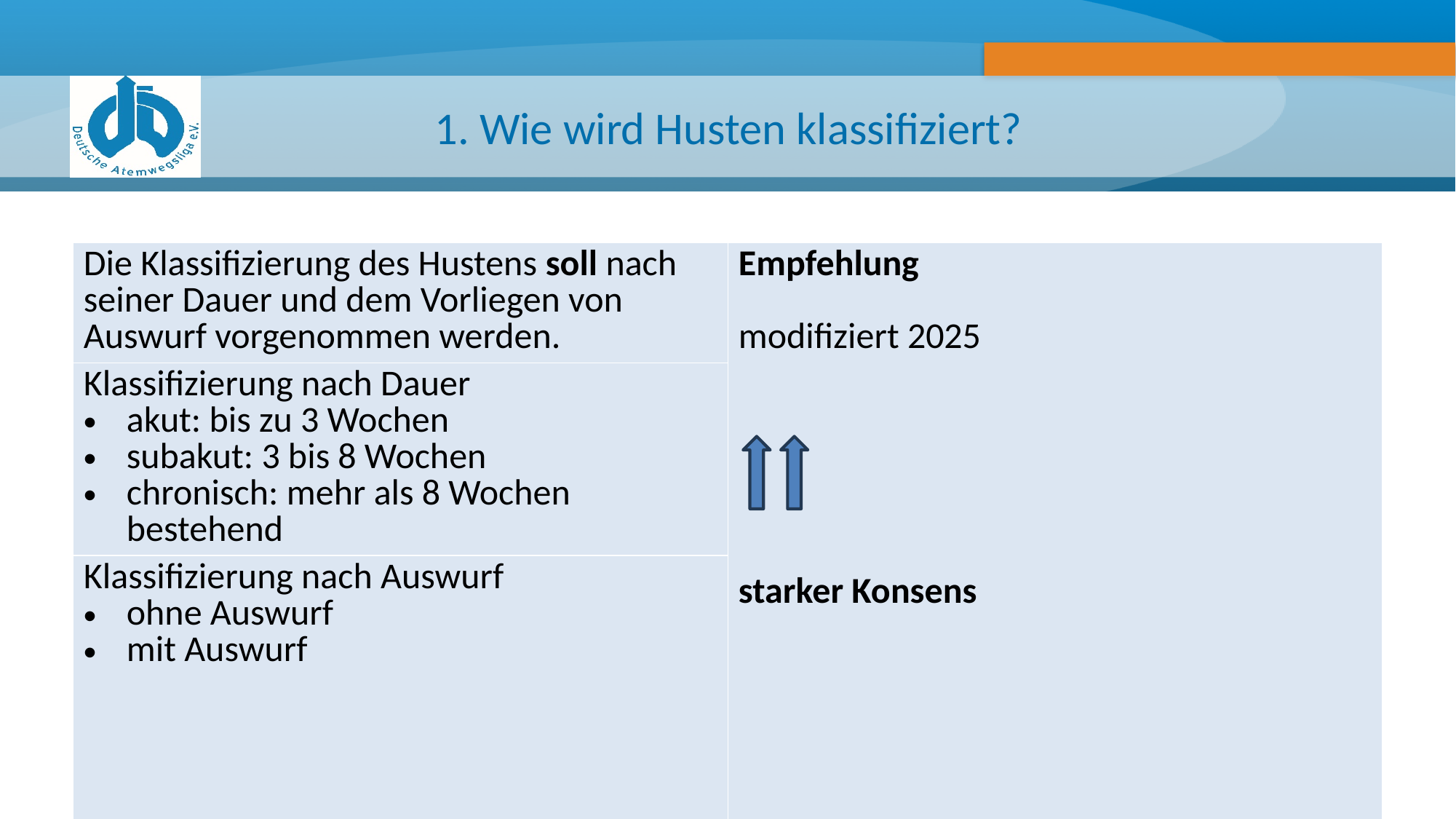

# 1. Wie wird Husten klassifiziert?
| Die Klassifizierung des Hustens soll nach seiner Dauer und dem Vorliegen von Auswurf vorgenommen werden. | Empfehlung modifiziert 2025 starker Konsens |
| --- | --- |
| Klassifizierung nach Dauer akut: bis zu 3 Wochen subakut: 3 bis 8 Wochen chronisch: mehr als 8 Wochen bestehend |  |
| Klassifizierung nach Auswurf ohne Auswurf mit Auswurf |  |